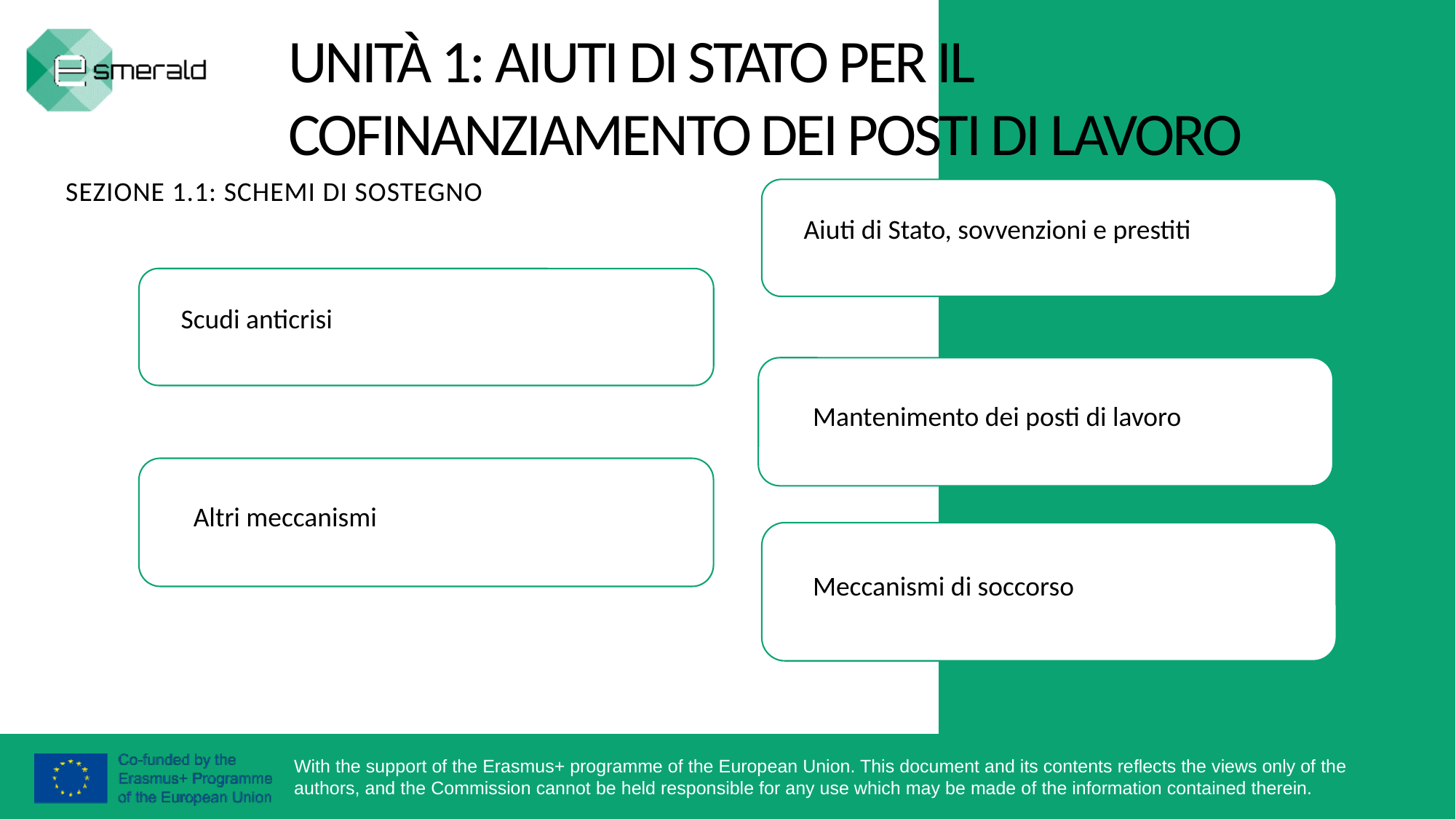

UNITÀ 1: AIUTI DI STATO PER IL COFINANZIAMENTO DEI POSTI DI LAVORO

SEZIONE 1.1: SCHEMI DI SOSTEGNO

Aiuti di Stato, sovvenzioni e prestiti

Scudi anticrisi

Mantenimento dei posti di lavoro

Altri meccanismi

Meccanismi di soccorso